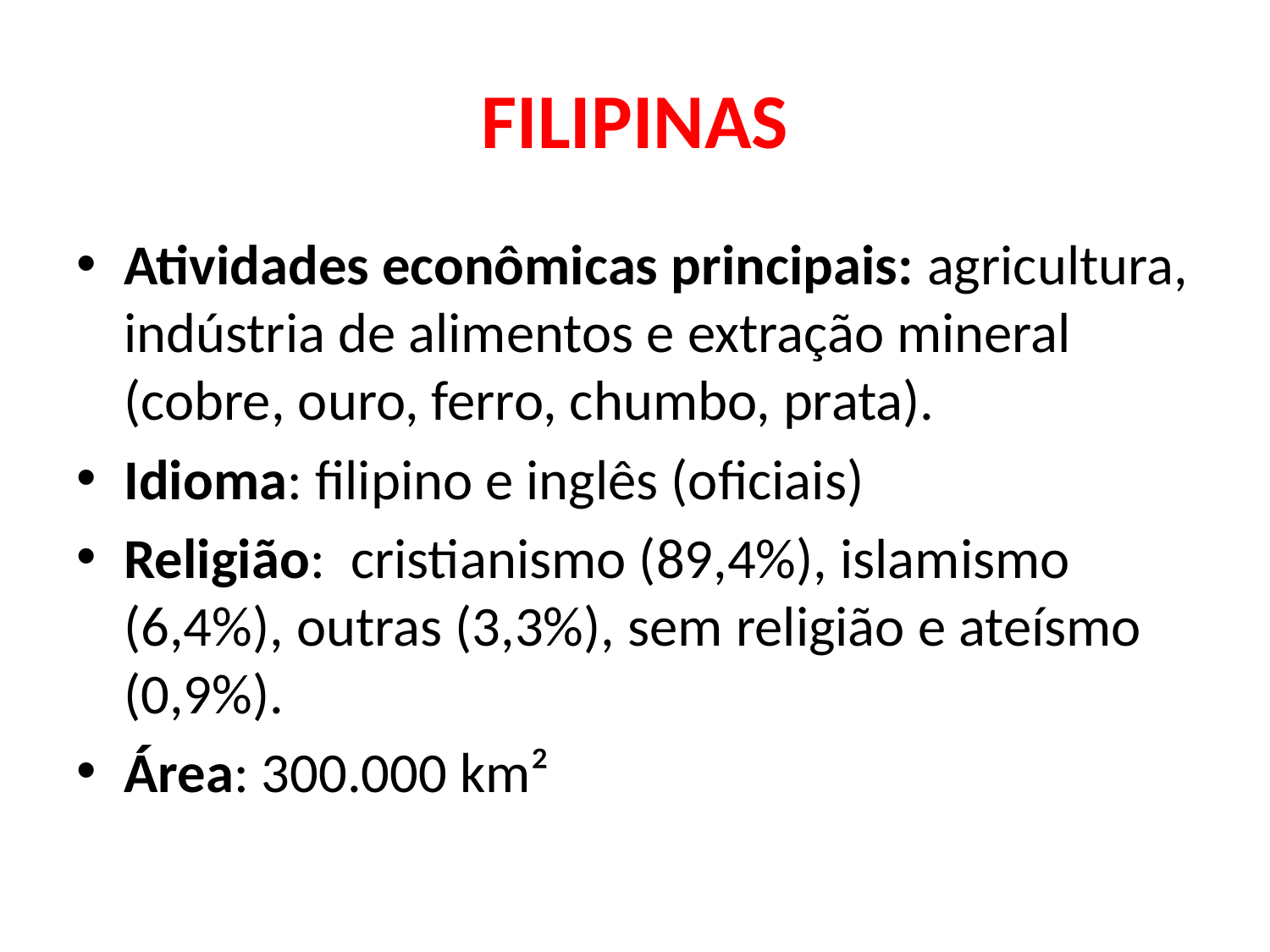

# FILIPINAS
Atividades econômicas principais: agricultura, indústria de alimentos e extração mineral (cobre, ouro, ferro, chumbo, prata).
Idioma: filipino e inglês (oficiais)
Religião:  cristianismo (89,4%), islamismo (6,4%), outras (3,3%), sem religião e ateísmo (0,9%).
Área: 300.000 km²